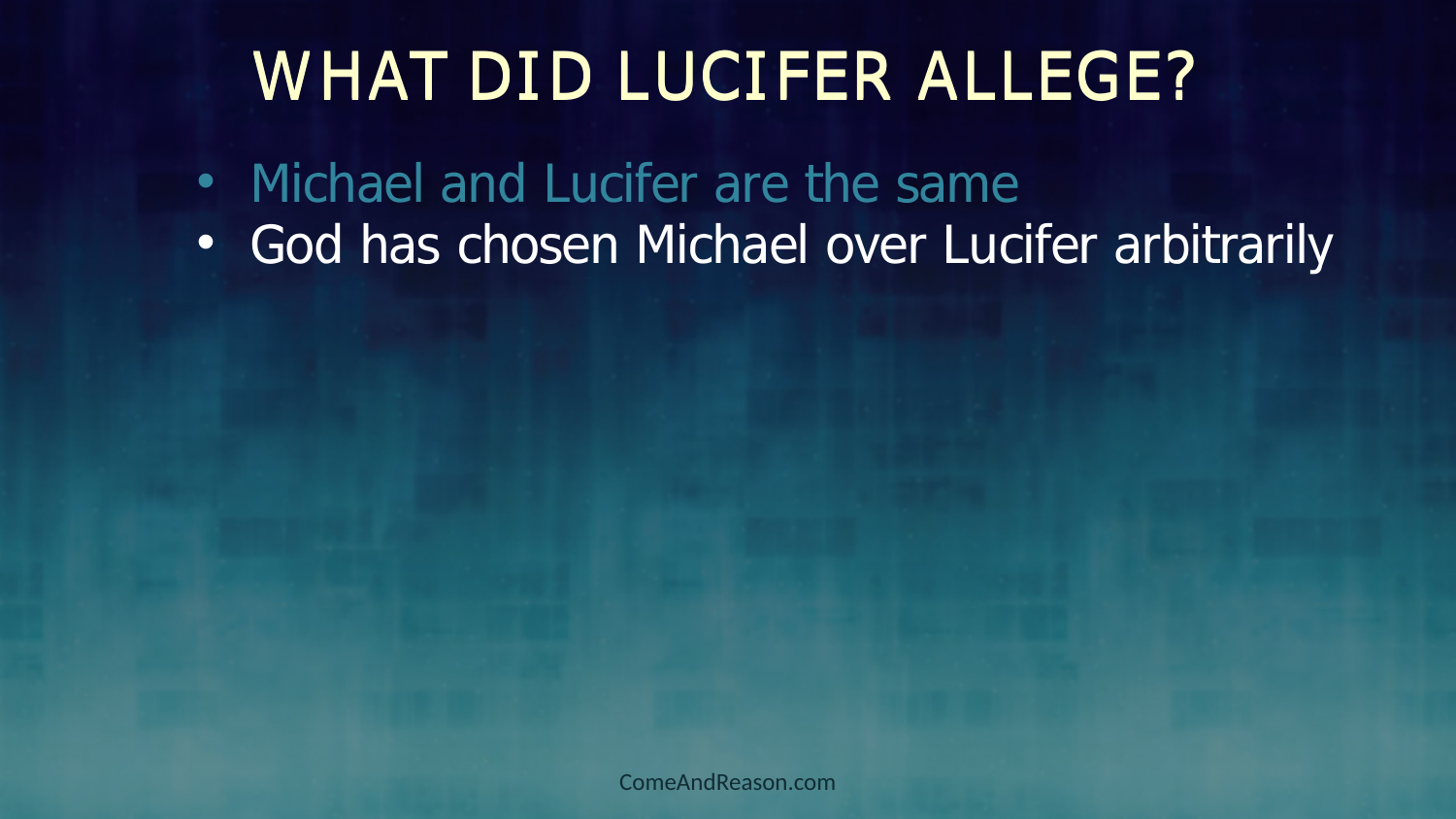

What Did Lucifer Allege?
# What Did Lucifer Allege?
Michael and Lucifer are the same
God has chosen Michael over Lucifer arbitrarily
ComeAndReason.com